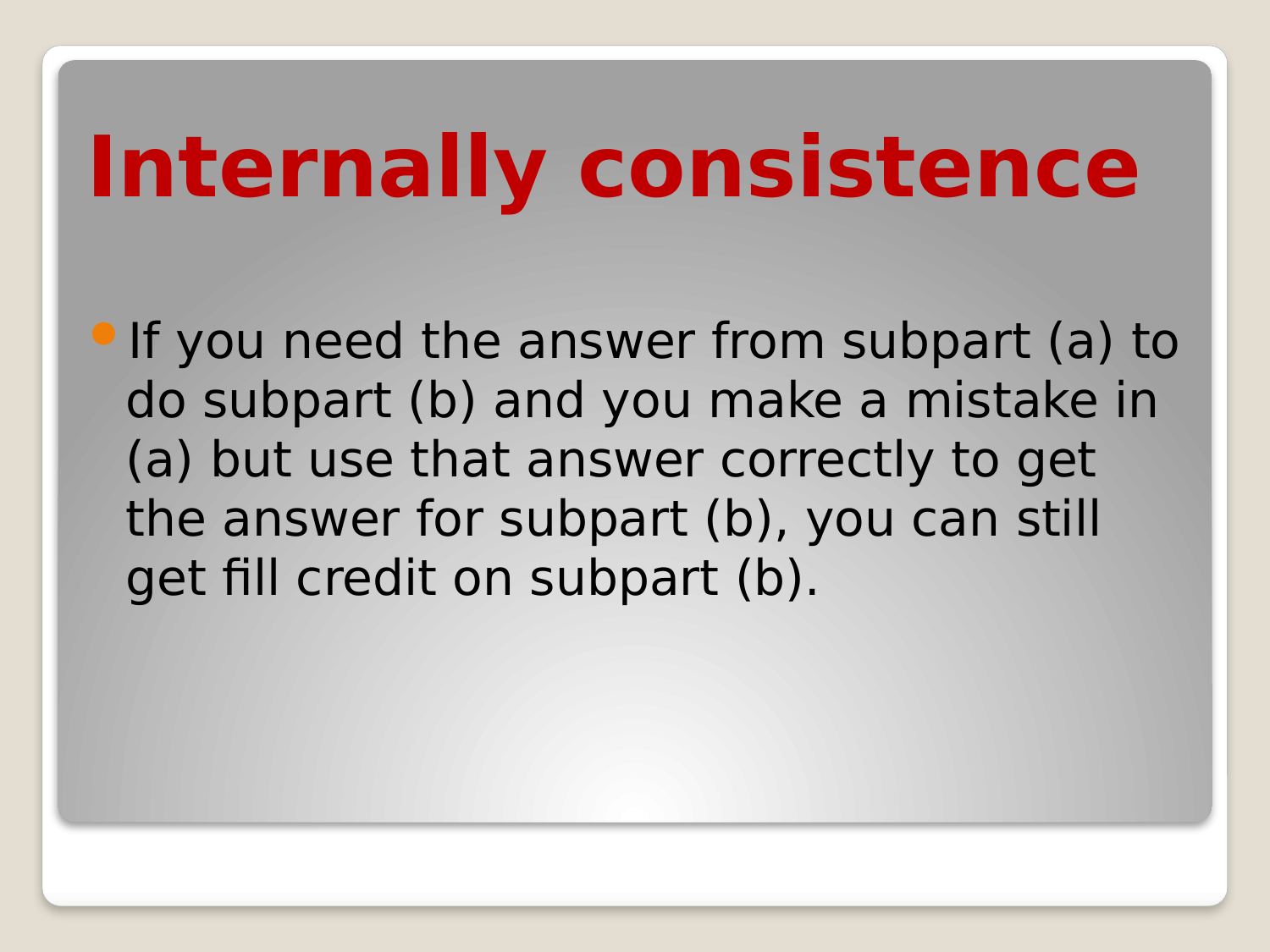

# Internally consistence
If you need the answer from subpart (a) to do subpart (b) and you make a mistake in (a) but use that answer correctly to get the answer for subpart (b), you can still get fill credit on subpart (b).